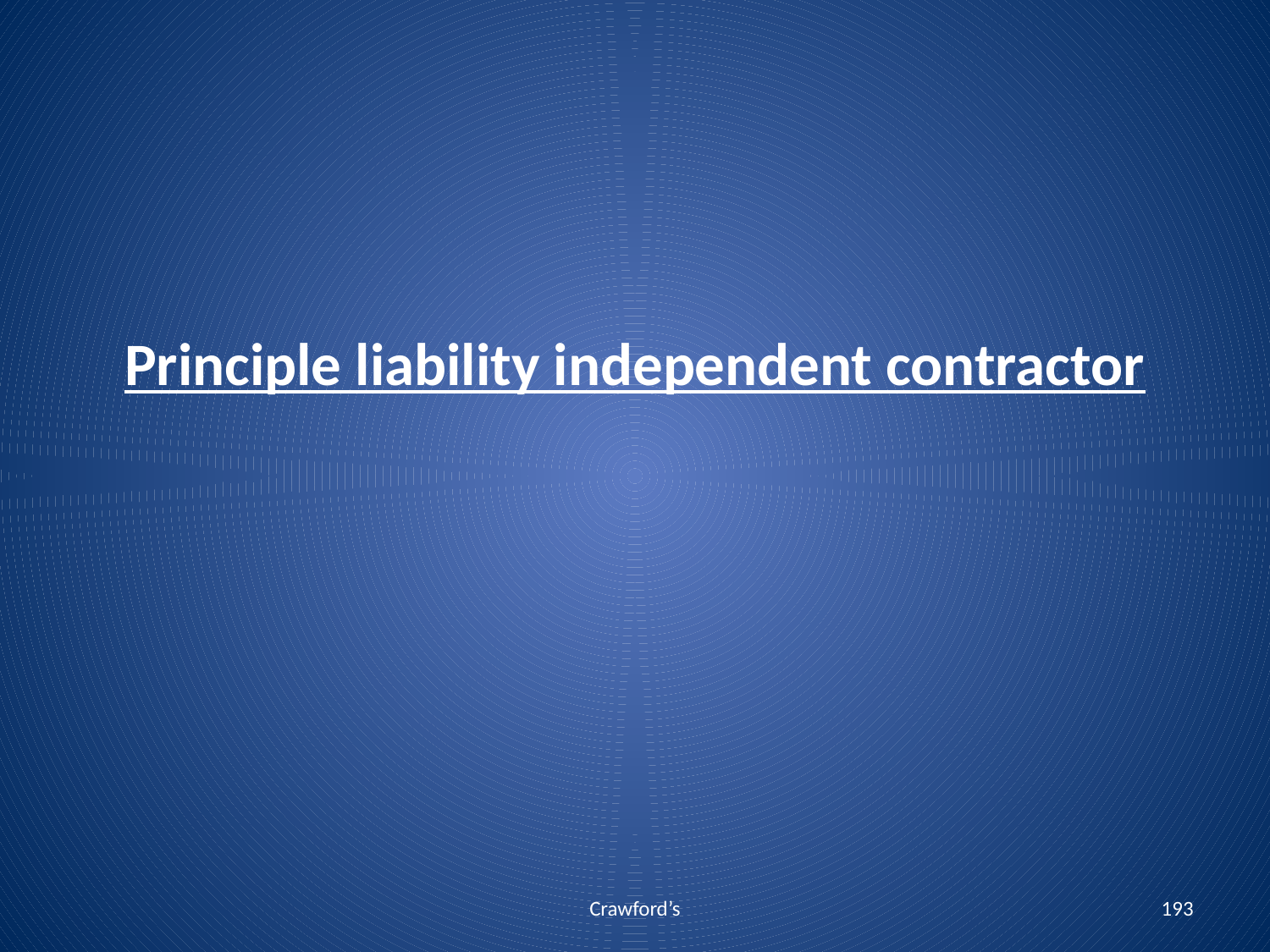

# Principle liability independent contractor

Crawford’s
193